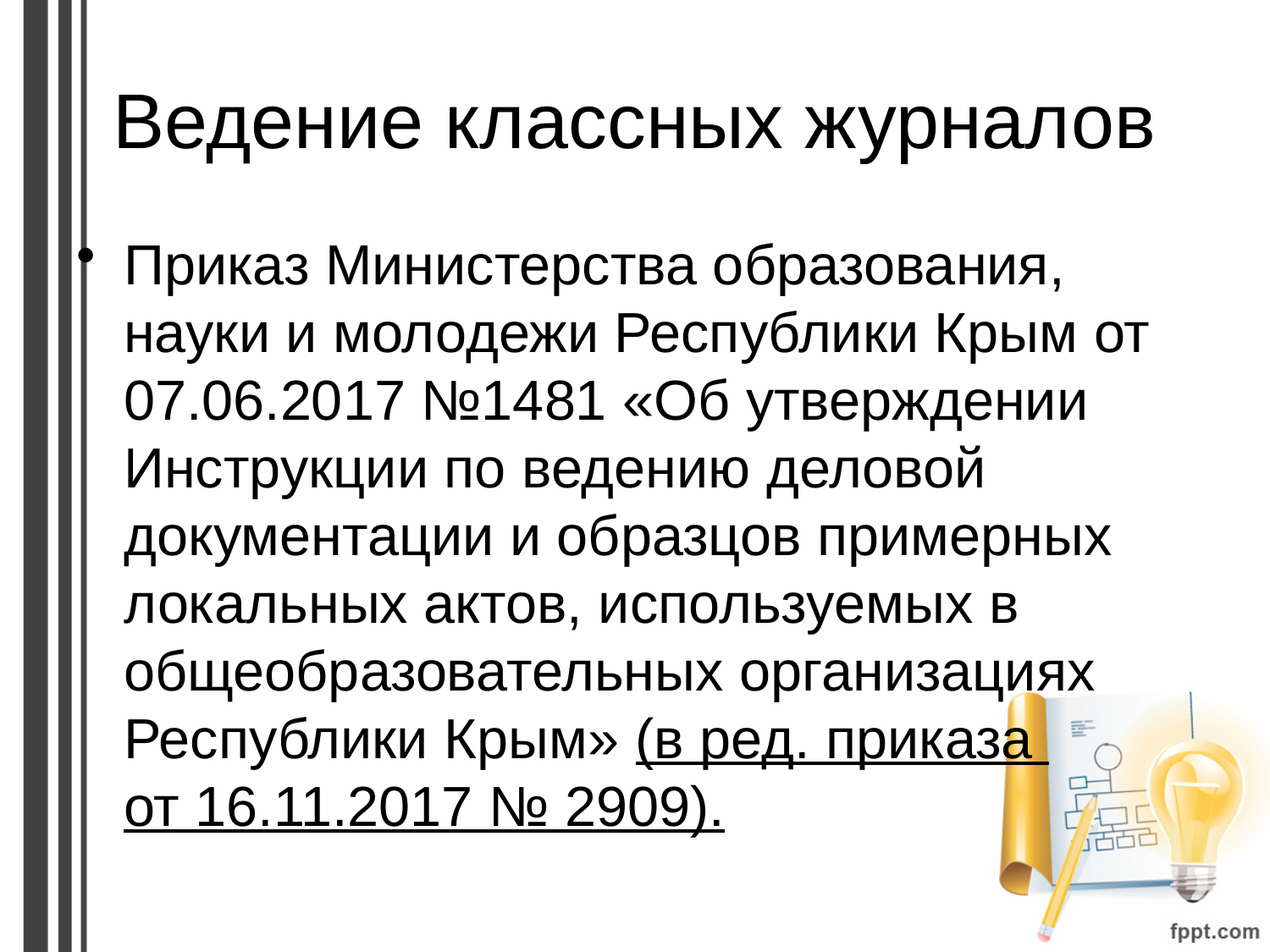

# Ведение классных журналов
Приказ Министерства образования, науки и молодежи Республики Крым от 07.06.2017 №1481 «Об утверждении Инструкции по ведению деловой документации и образцов примерных локальных актов, используемых в общеобразовательных организациях Республики Крым» (в ред. приказа  от 16.11.2017 № 2909).